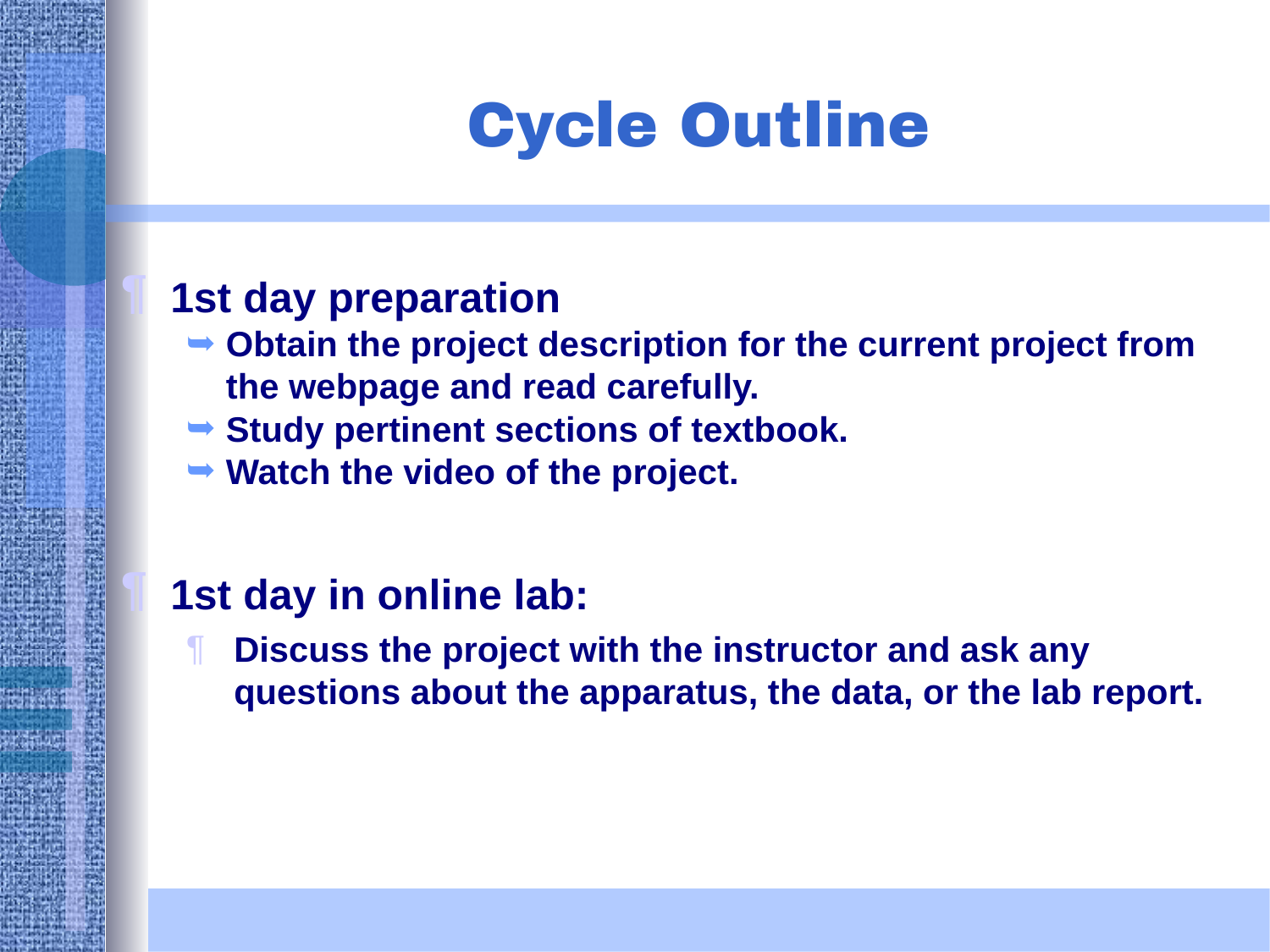

Cycle Outline
1st day preparation
Obtain the project description for the current project from the webpage and read carefully.
Study pertinent sections of textbook.
Watch the video of the project.

1st day in online lab:
Discuss the project with the instructor and ask any questions about the apparatus, the data, or the lab report.